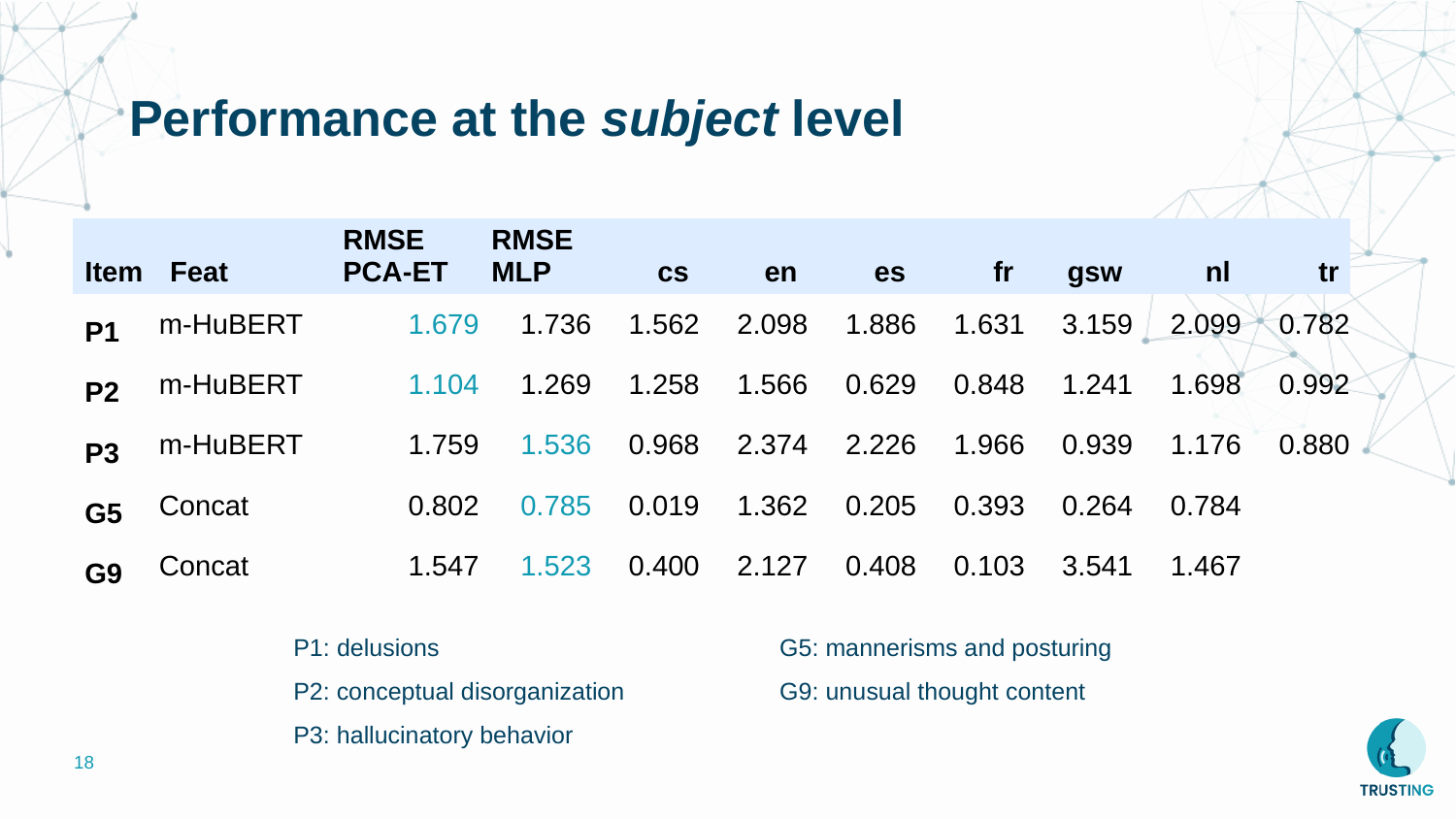

# Performance at the subject level
| Item | Feat | RMSE PCA-ET | RMSE MLP | cs | en | es | fr | gsw | nl | tr |
| --- | --- | --- | --- | --- | --- | --- | --- | --- | --- | --- |
| P1 | m-HuBERT | 1.679 | 1.736 | 1.562 | 2.098 | 1.886 | 1.631 | 3.159 | 2.099 | 0.782 |
| P2 | m-HuBERT | 1.104 | 1.269 | 1.258 | 1.566 | 0.629 | 0.848 | 1.241 | 1.698 | 0.992 |
| P3 | m-HuBERT | 1.759 | 1.536 | 0.968 | 2.374 | 2.226 | 1.966 | 0.939 | 1.176 | 0.880 |
| G5 | Concat | 0.802 | 0.785 | 0.019 | 1.362 | 0.205 | 0.393 | 0.264 | 0.784 |  |
| G9 | Concat | 1.547 | 1.523 | 0.400 | 2.127 | 0.408 | 0.103 | 3.541 | 1.467 |  |
G5: mannerisms and posturing
G9: unusual thought content
P1: delusions
P2: conceptual disorganization
P3: hallucinatory behavior